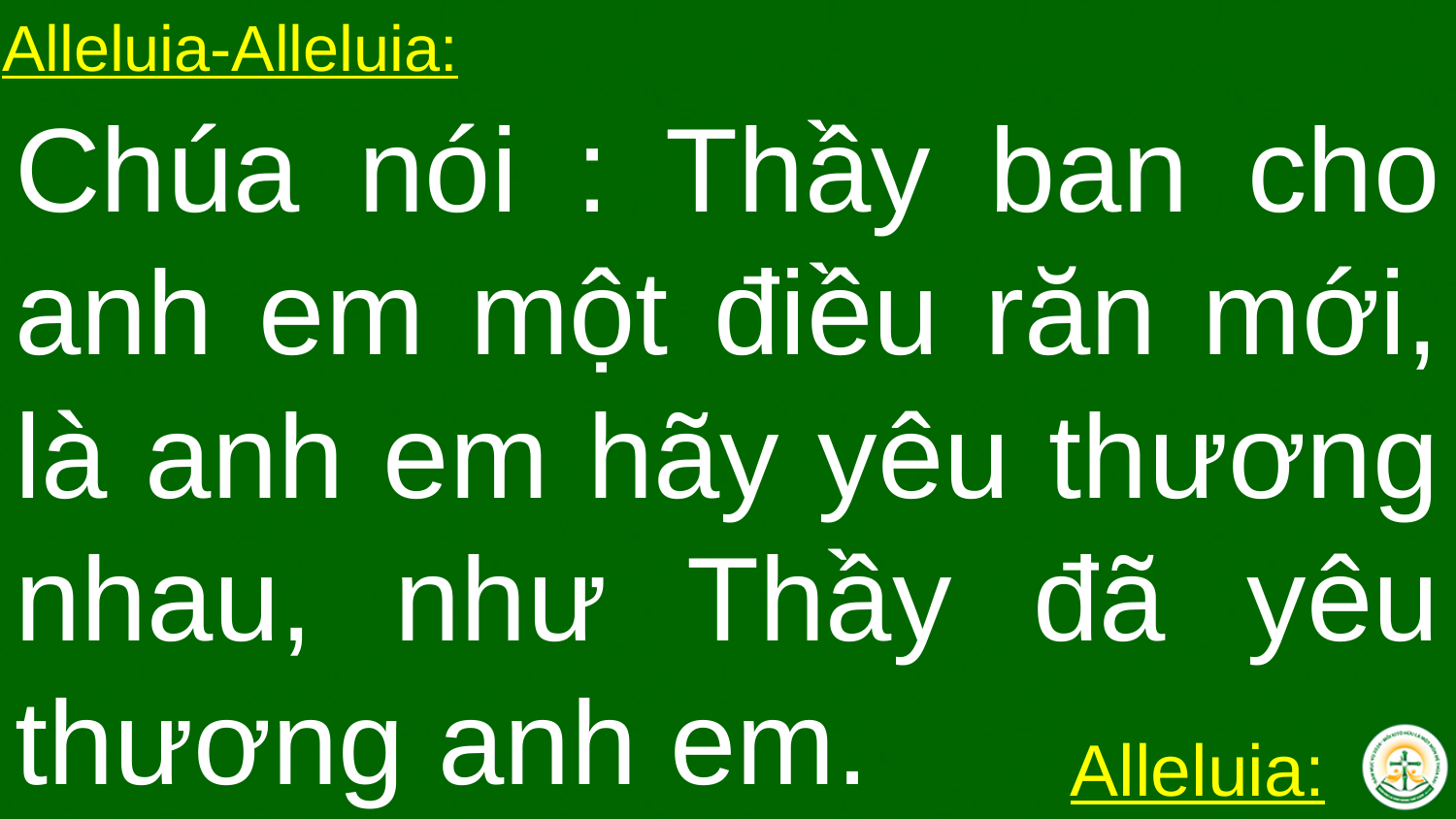

Alleluia-Alleluia:
Chúa nói : Thầy ban cho anh em một điều răn mới, là anh em hãy yêu thương nhau, như Thầy đã yêu thương anh em.
Alleluia: